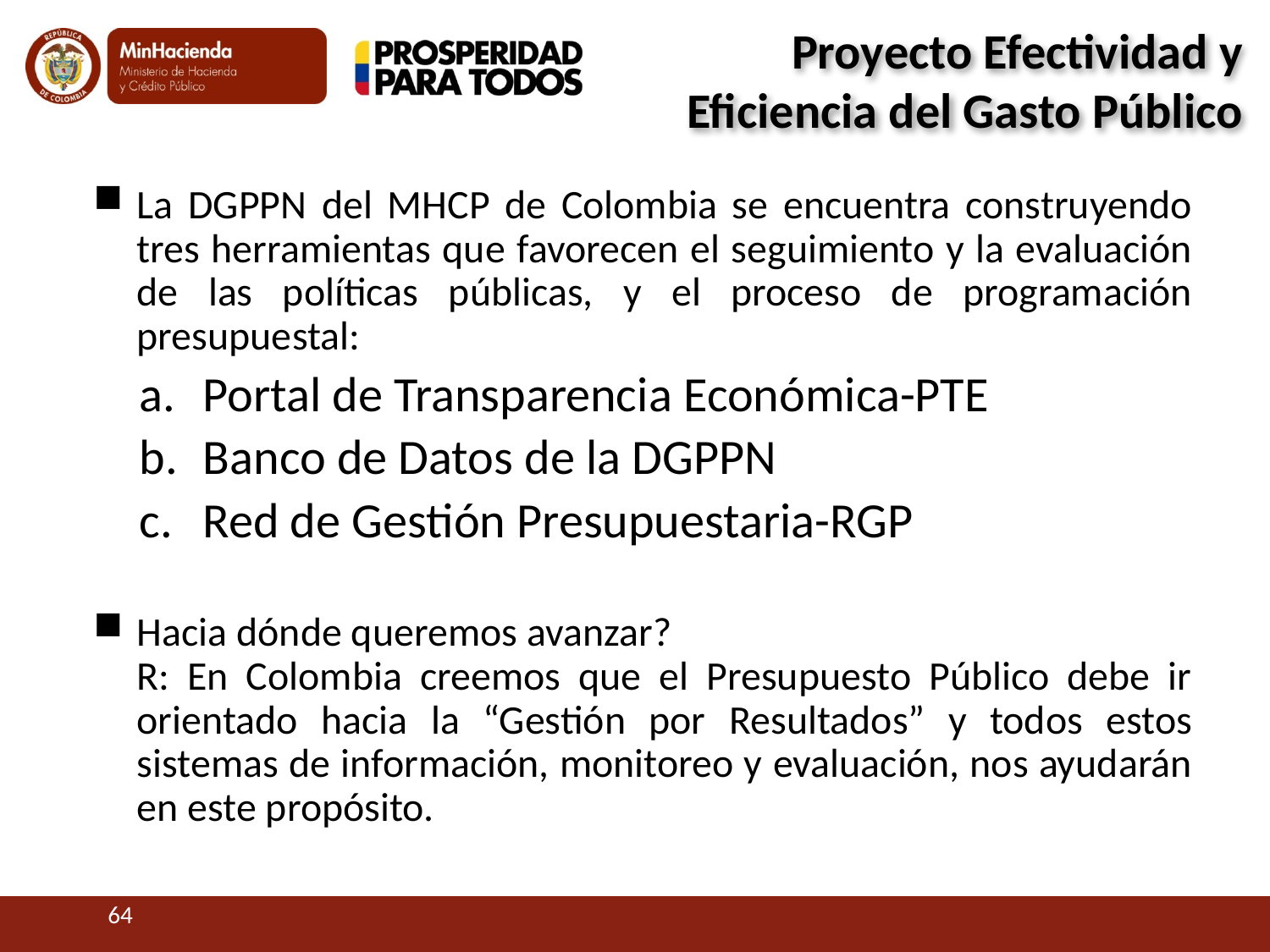

Proyecto Efectividad y Eficiencia del Gasto Público
La DGPPN del MHCP de Colombia se encuentra construyendo tres herramientas que favorecen el seguimiento y la evaluación de las políticas públicas, y el proceso de programación presupuestal:
Portal de Transparencia Económica-PTE
Banco de Datos de la DGPPN
Red de Gestión Presupuestaria-RGP

Hacia dónde queremos avanzar?
	R: En Colombia creemos que el Presupuesto Público debe ir orientado hacia la “Gestión por Resultados” y todos estos sistemas de información, monitoreo y evaluación, nos ayudarán en este propósito.
64